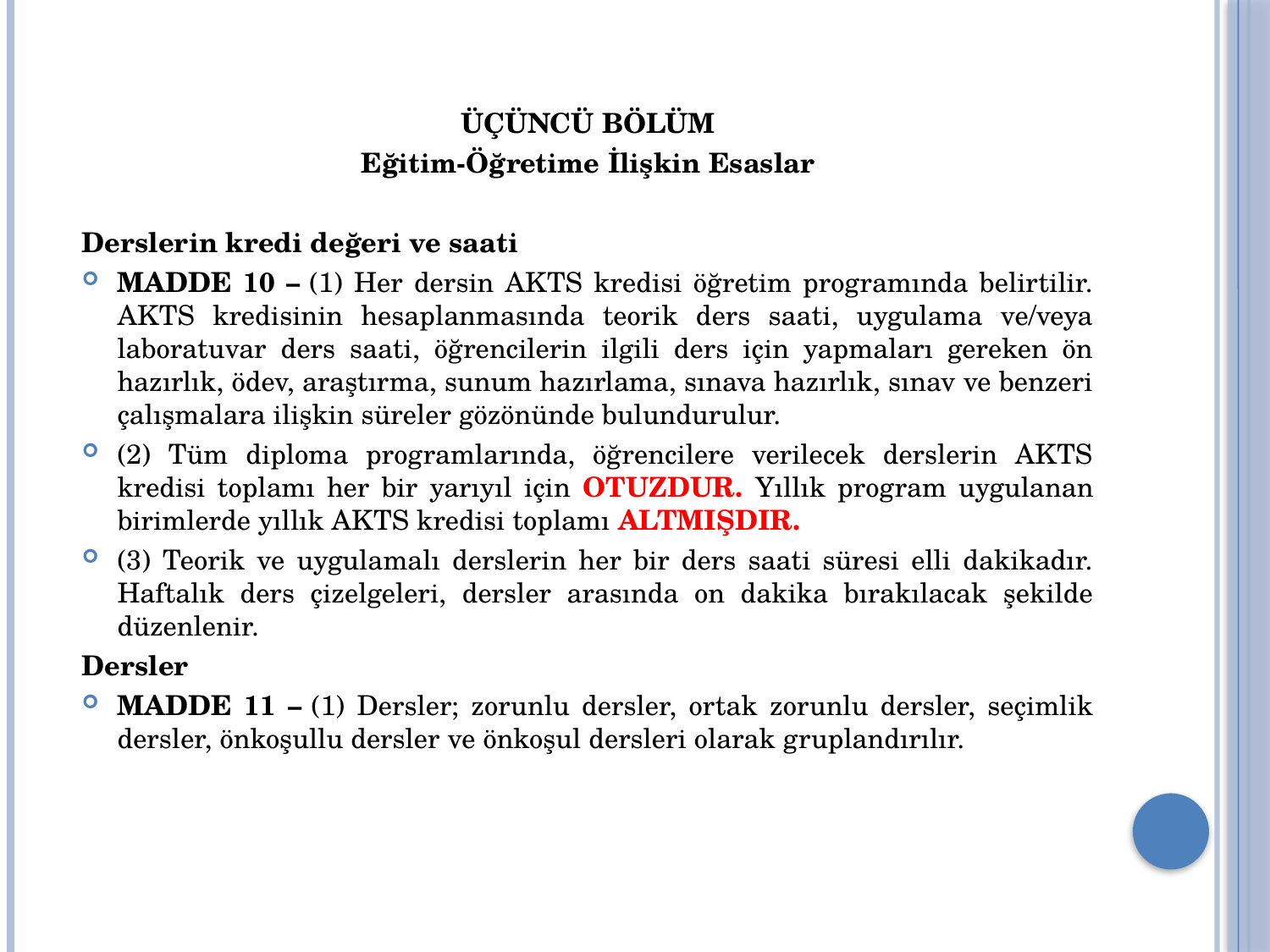

ÜÇÜNCÜ BÖLÜM
Eğitim-Öğretime İlişkin Esaslar

Derslerin kredi değeri ve saati
MADDE 10 – (1) Her dersin AKTS kredisi öğretim programında belirtilir. AKTS kredisinin hesaplanmasında teorik ders saati, uygulama ve/veya laboratuvar ders saati, öğrencilerin ilgili ders için yapmaları gereken ön hazırlık, ödev, araştırma, sunum hazırlama, sınava hazırlık, sınav ve benzeri çalışmalara ilişkin süreler gözönünde bulundurulur.
(2) Tüm diploma programlarında, öğrencilere verilecek derslerin AKTS kredisi toplamı her bir yarıyıl için OTUZDUR. Yıllık program uygulanan birimlerde yıllık AKTS kredisi toplamı ALTMIŞDIR.
(3) Teorik ve uygulamalı derslerin her bir ders saati süresi elli dakikadır. Haftalık ders çizelgeleri, dersler arasında on dakika bırakılacak şekilde düzenlenir.
Dersler
MADDE 11 – (1) Dersler; zorunlu dersler, ortak zorunlu dersler, seçimlik dersler, önkoşullu dersler ve önkoşul dersleri olarak gruplandırılır.